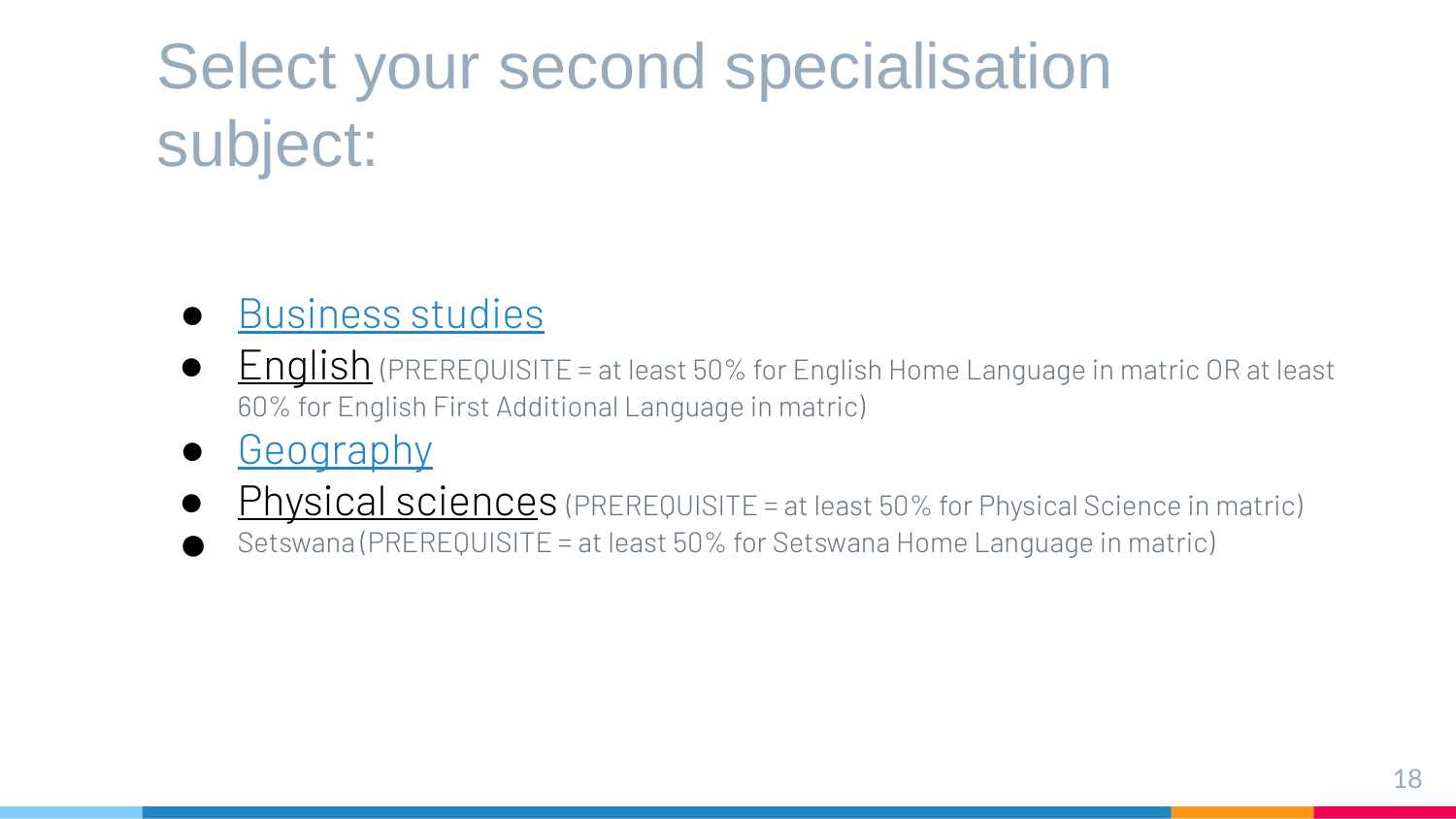

# Select your second specialisation subject:

Business studies
English (PREREQUISITE = at least 50% for English Home Language in matric OR at least 60% for English First Additional Language in matric)
Geography
Physical sciences (PREREQUISITE = at least 50% for Physical Science in matric)
Setswana (PREREQUISITE = at least 50% for Setswana Home Language in matric)
18